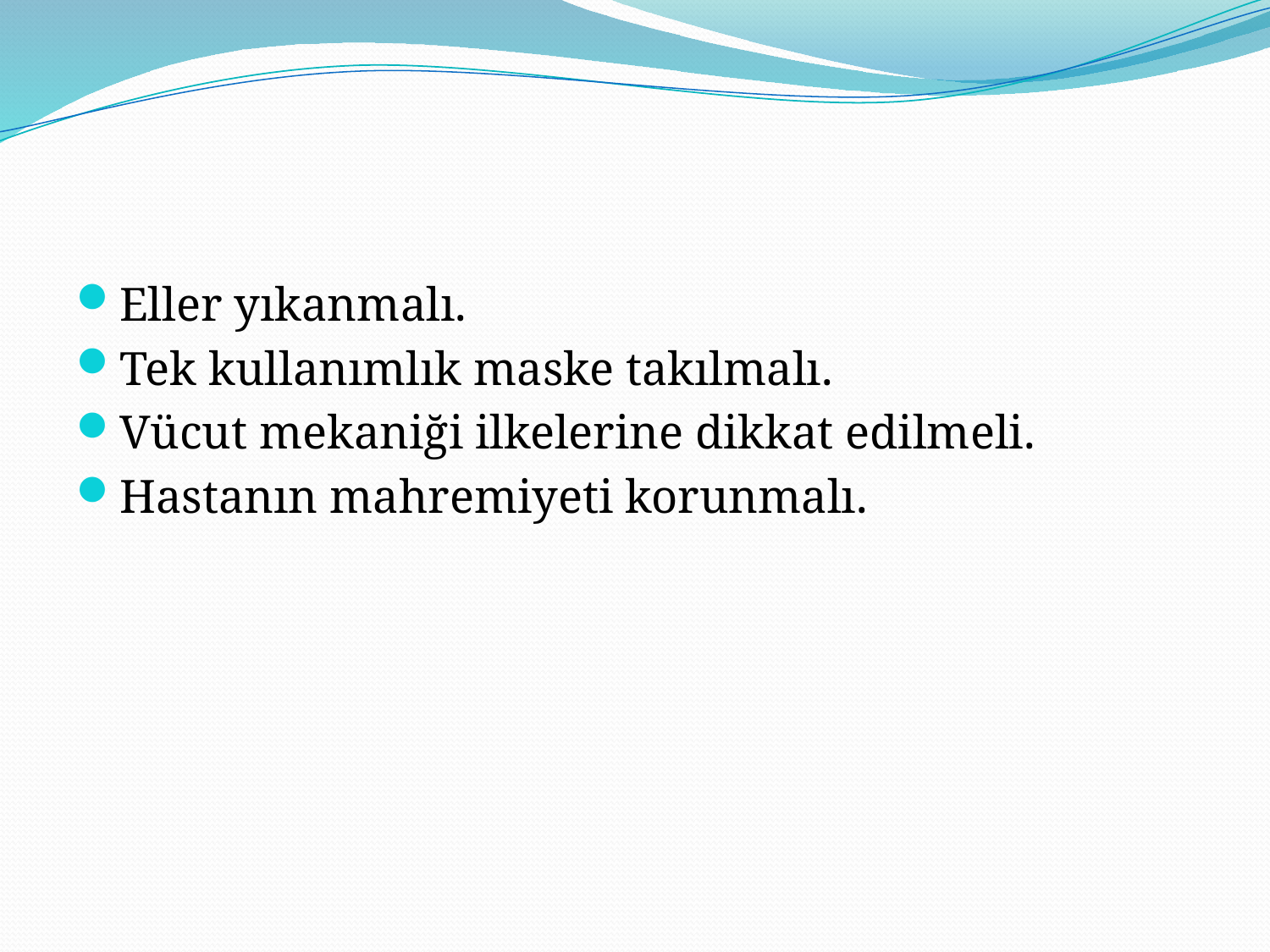

#
Eller yıkanmalı.
Tek kullanımlık maske takılmalı.
Vücut mekaniği ilkelerine dikkat edilmeli.
Hastanın mahremiyeti korunmalı.